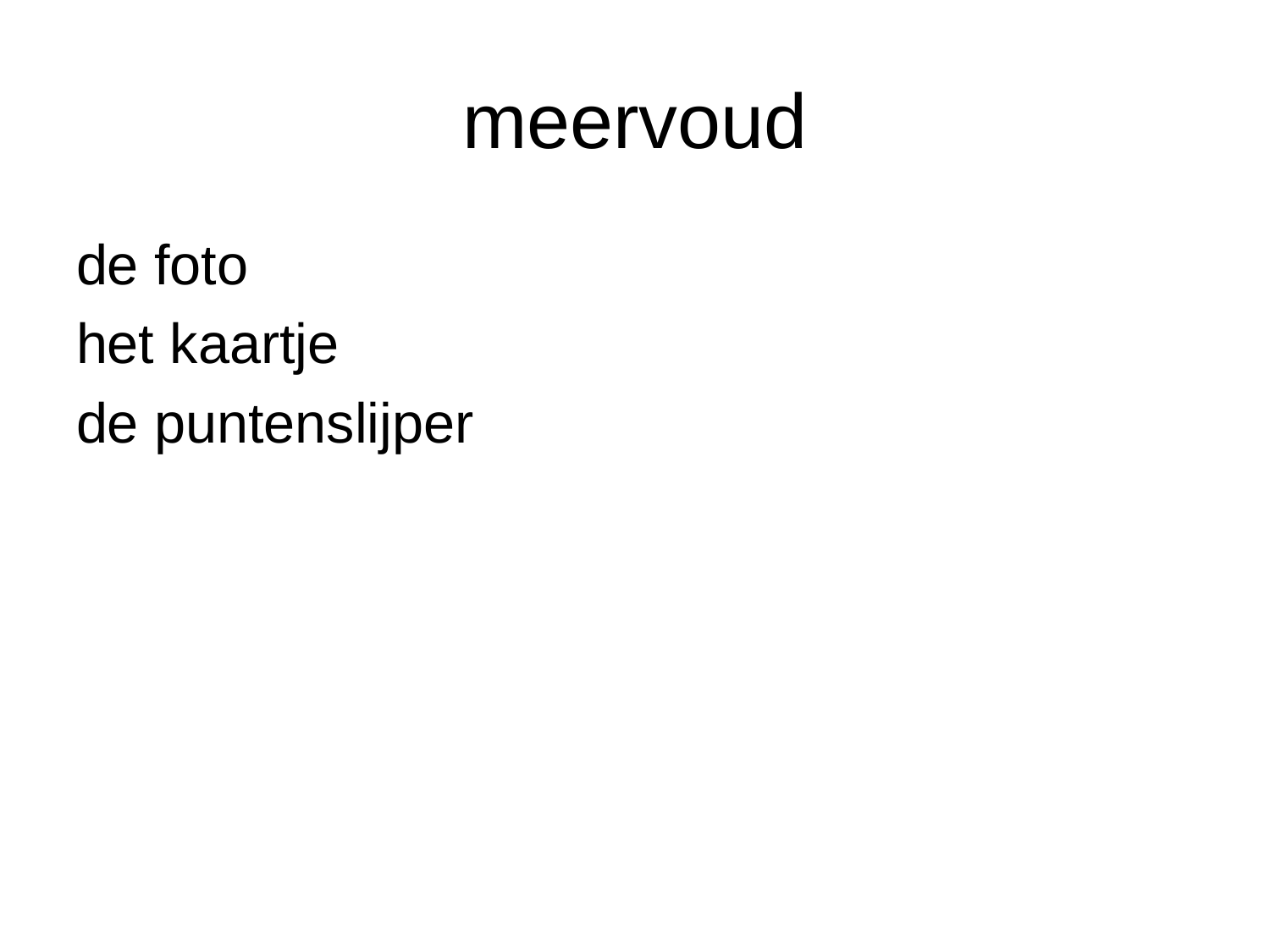

# meervoud
de foto
het kaartje
de puntenslijper